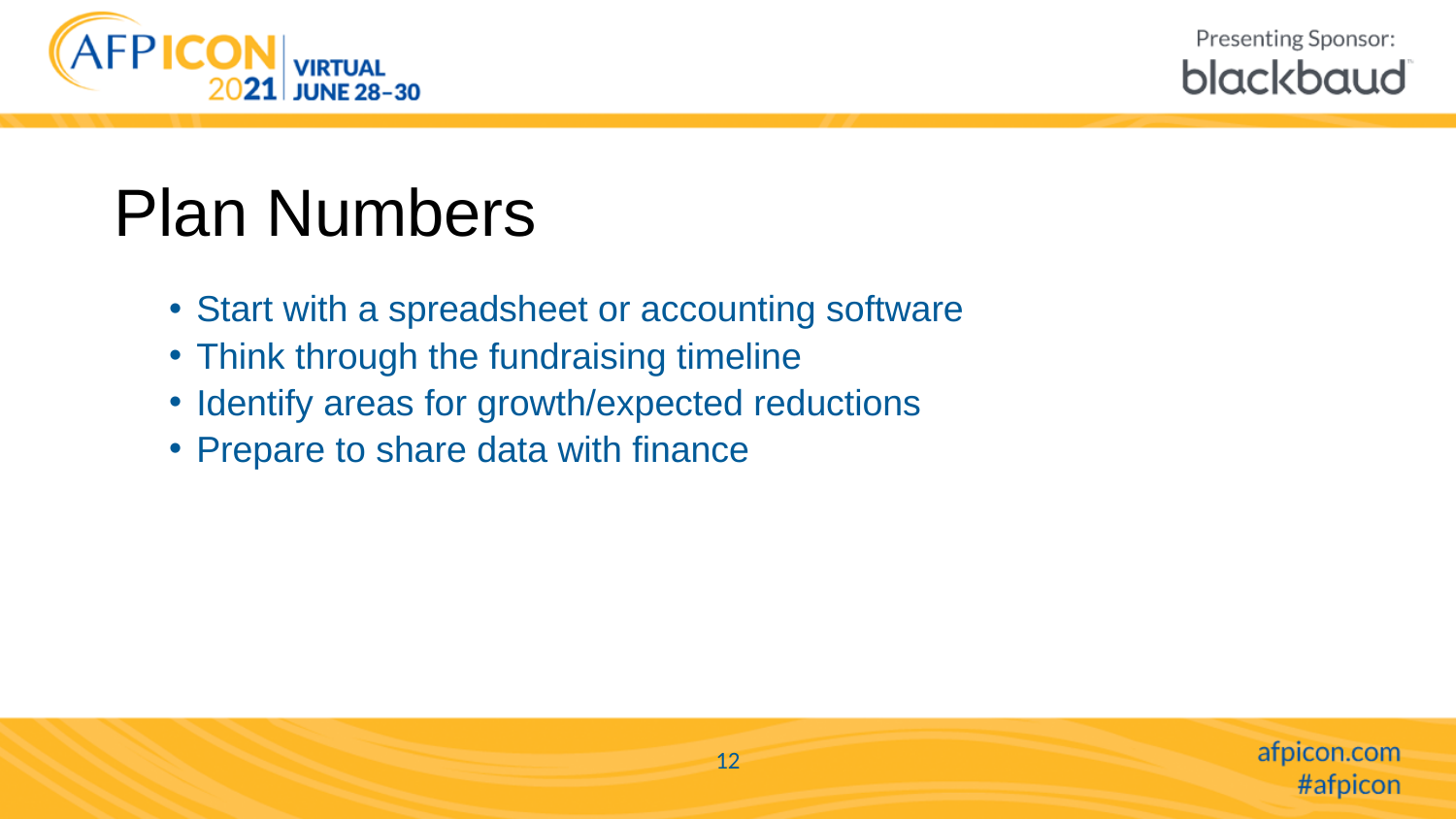

# Plan Numbers
Start with a spreadsheet or accounting software
Think through the fundraising timeline
Identify areas for growth/expected reductions
Prepare to share data with finance

12